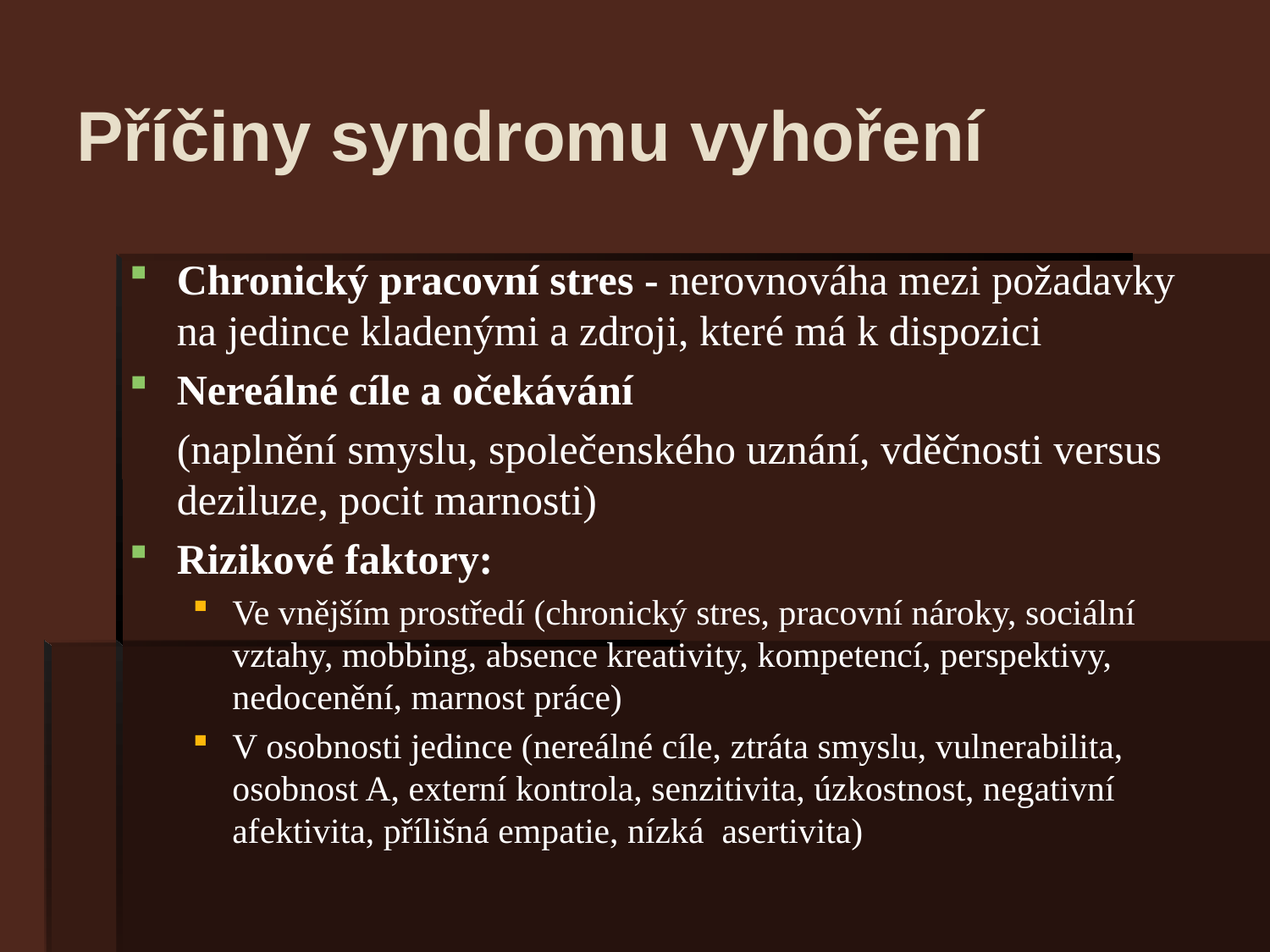

# Příčiny syndromu vyhoření
Chronický pracovní stres - nerovnováha mezi požadavky na jedince kladenými a zdroji, které má k dispozici
Nereálné cíle a očekávání
	(naplnění smyslu, společenského uznání, vděčnosti versus deziluze, pocit marnosti)
Rizikové faktory:
Ve vnějším prostředí (chronický stres, pracovní nároky, sociální vztahy, mobbing, absence kreativity, kompetencí, perspektivy, nedocenění, marnost práce)
V osobnosti jedince (nereálné cíle, ztráta smyslu, vulnerabilita, osobnost A, externí kontrola, senzitivita, úzkostnost, negativní afektivita, přílišná empatie, nízká  asertivita)